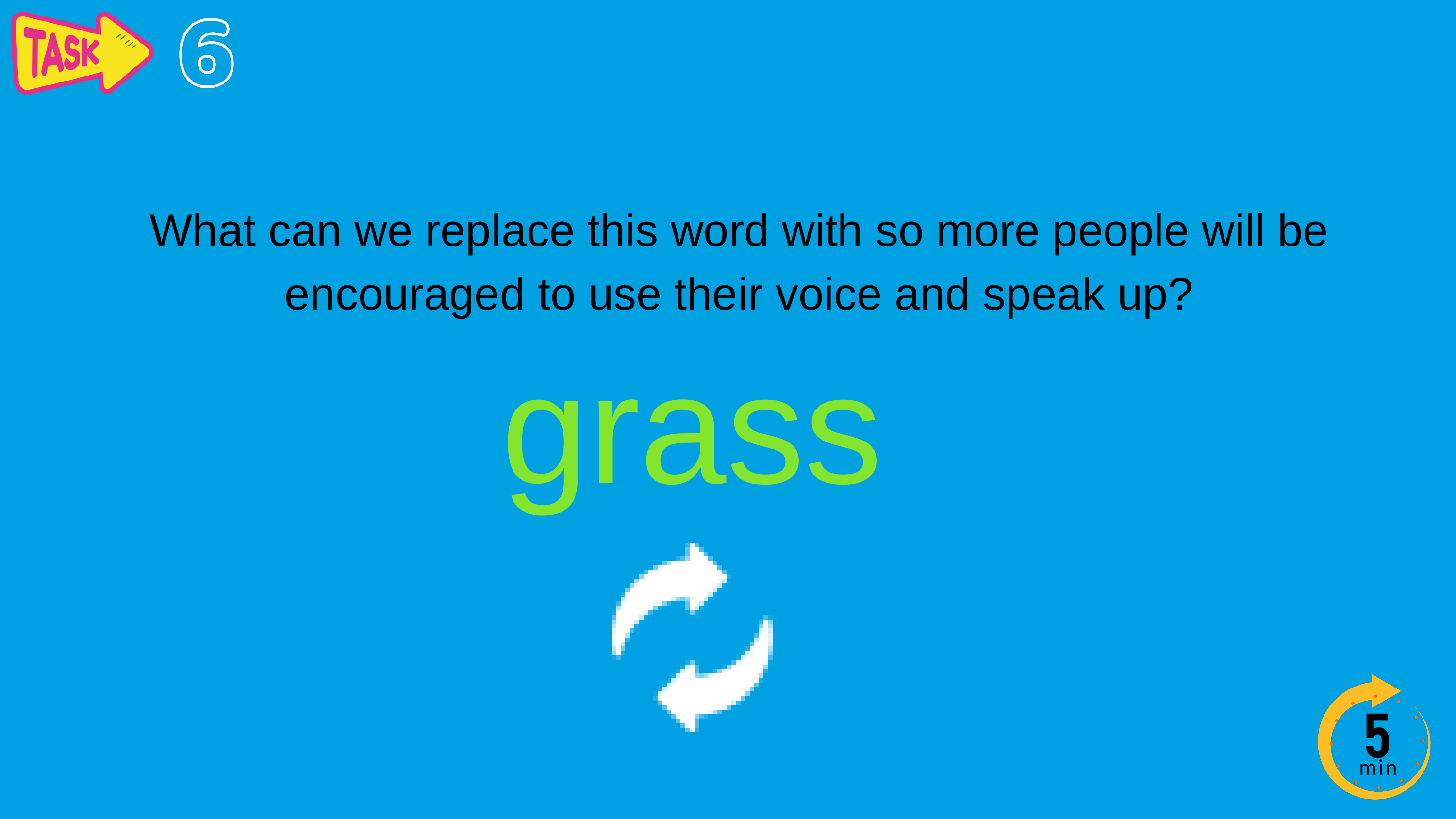

What can we replace this word with so more people will be encouraged to use their voice and speak up?
grass